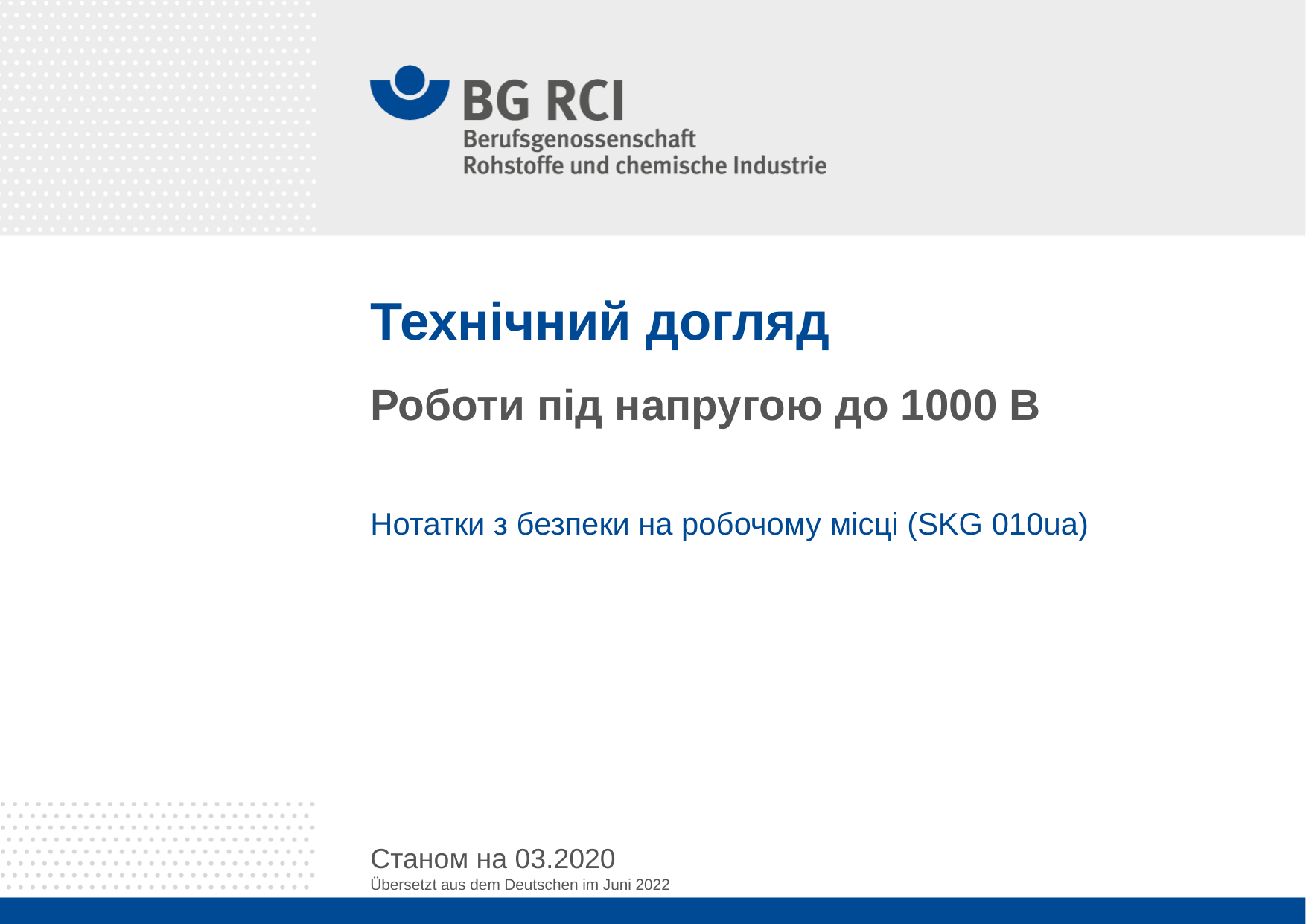

# Технічний догляд
Роботи під напругою до 1000 В
Нотатки з безпеки на робочому місці (SKG 010ua)
Станом на 03.2020
Übersetzt aus dem Deutschen im Juni 2022